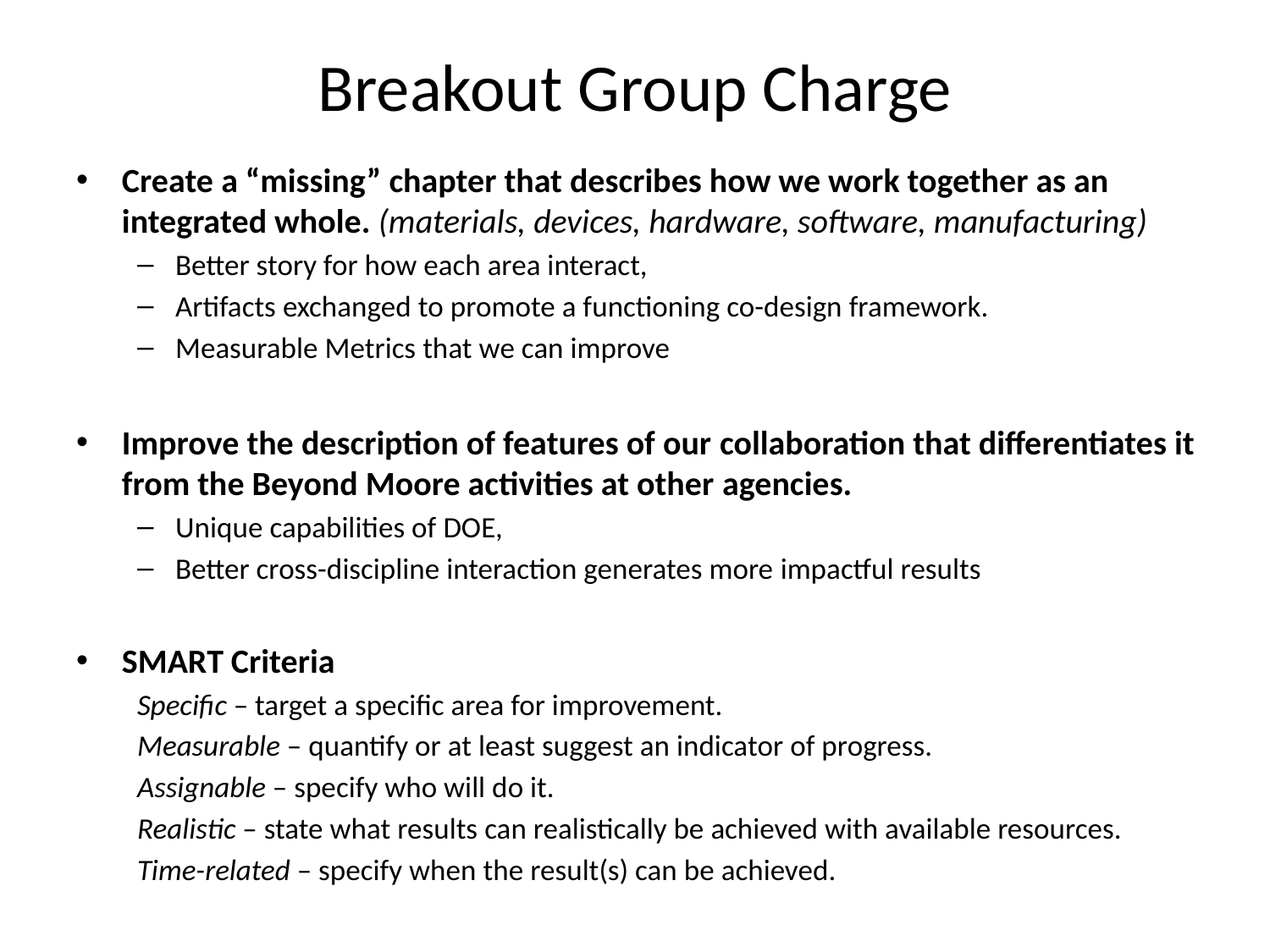

# Breakout Group Charge
Create a “missing” chapter that describes how we work together as an integrated whole. (materials, devices, hardware, software, manufacturing)
Better story for how each area interact,
Artifacts exchanged to promote a functioning co-design framework.
Measurable Metrics that we can improve

Improve the description of features of our collaboration that differentiates it from the Beyond Moore activities at other agencies.
Unique capabilities of DOE,
Better cross-discipline interaction generates more impactful results

SMART Criteria
Specific – target a specific area for improvement.
Measurable – quantify or at least suggest an indicator of progress.
Assignable – specify who will do it.
Realistic – state what results can realistically be achieved with available resources.
Time-related – specify when the result(s) can be achieved.